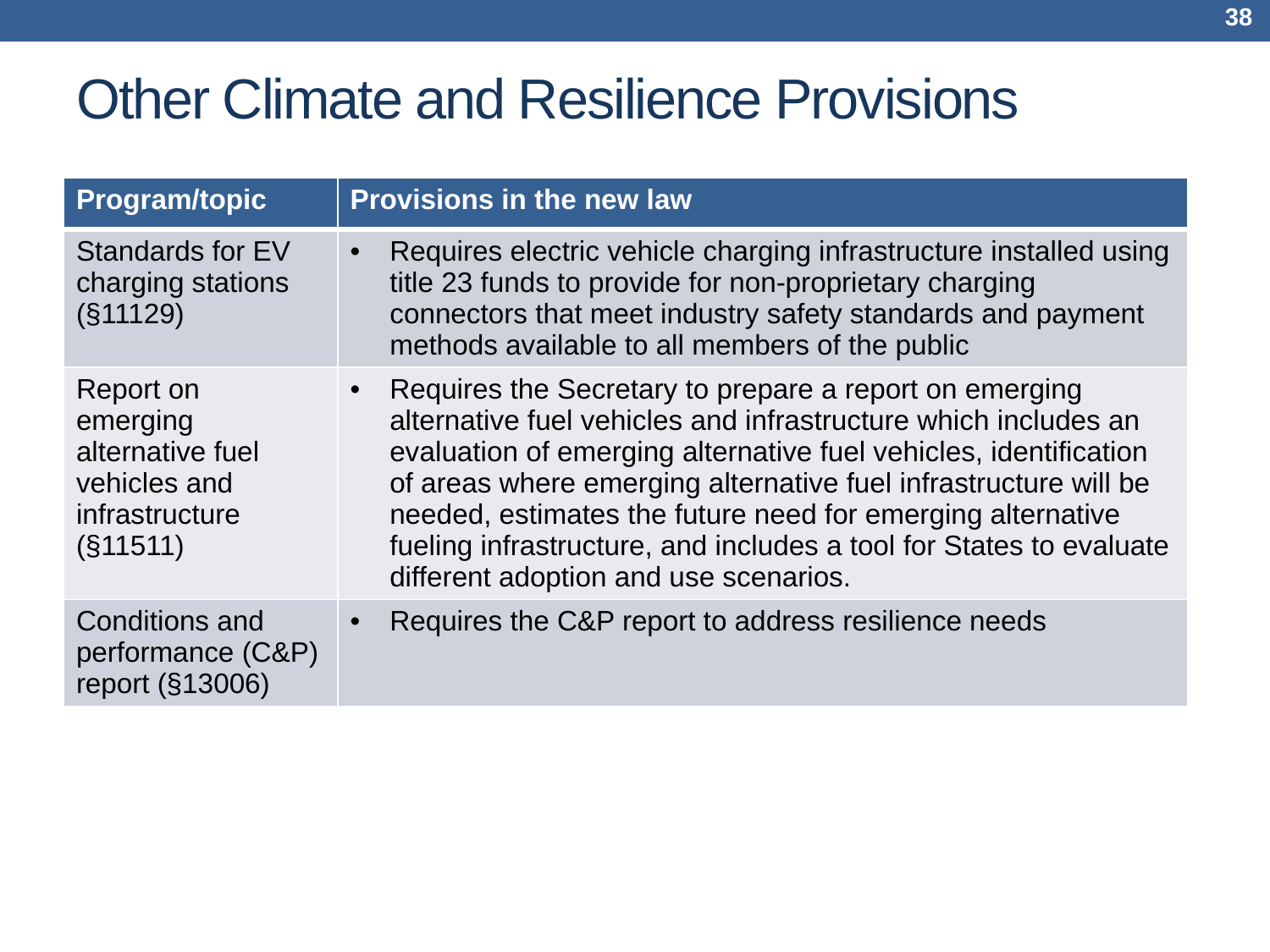

38
# Other Climate and Resilience Provisions
| Program/topic | Provisions in the new law |
| --- | --- |
| Standards for EV charging stations (§11129) | Requires electric vehicle charging infrastructure installed using title 23 funds to provide for non-proprietary charging connectors that meet industry safety standards and payment methods available to all members of the public |
| Report on emerging alternative fuel vehicles and infrastructure (§11511) | Requires the Secretary to prepare a report on emerging alternative fuel vehicles and infrastructure which includes an evaluation of emerging alternative fuel vehicles, identification of areas where emerging alternative fuel infrastructure will be needed, estimates the future need for emerging alternative fueling infrastructure, and includes a tool for States to evaluate different adoption and use scenarios. |
| Conditions and performance (C&P) report (§13006) | Requires the C&P report to address resilience needs |